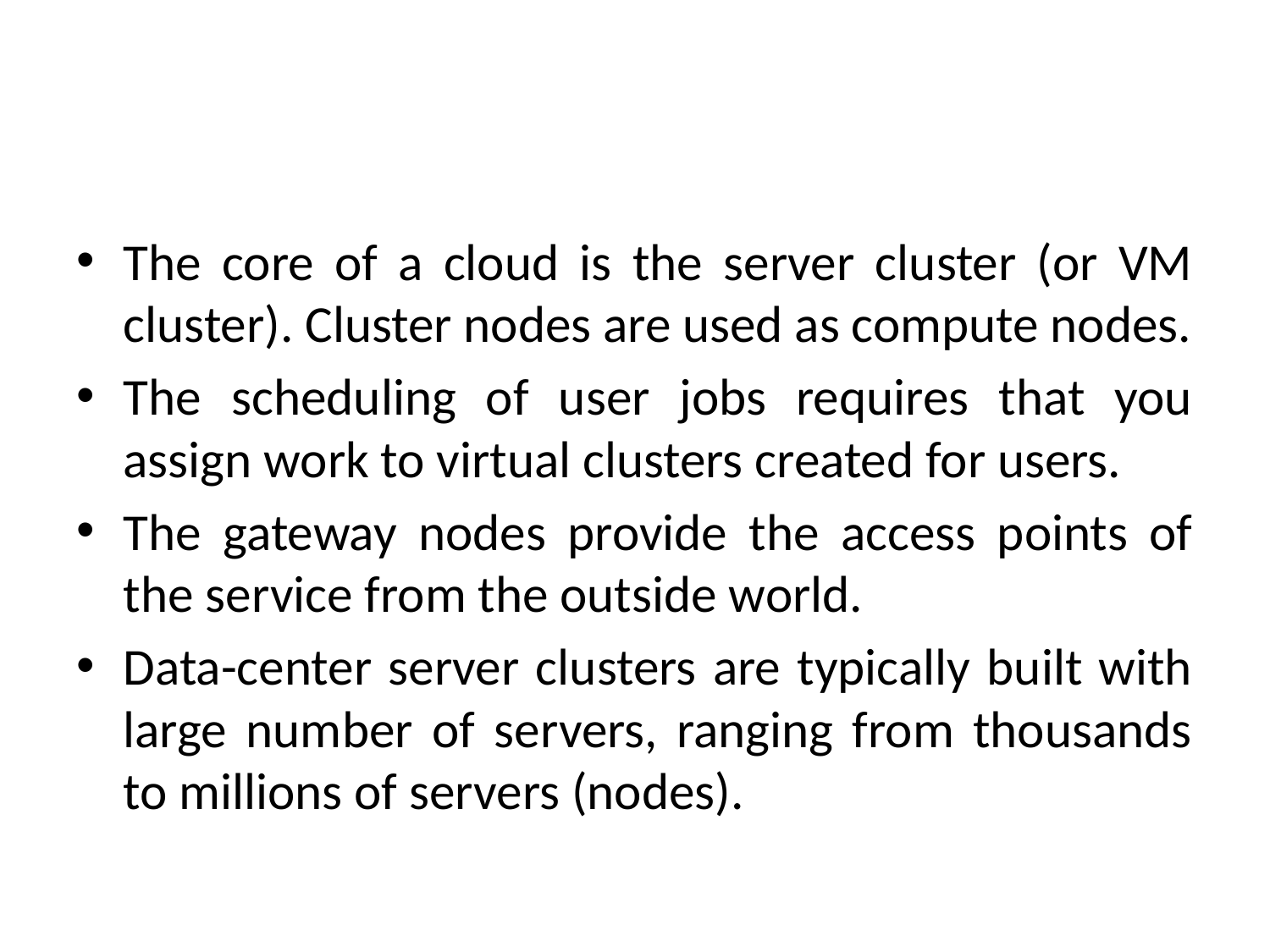

#
The core of a cloud is the server cluster (or VM cluster). Cluster nodes are used as compute nodes.
The scheduling of user jobs requires that you assign work to virtual clusters created for users.
The gateway nodes provide the access points of the service from the outside world.
Data-center server clusters are typically built with large number of servers, ranging from thousands to millions of servers (nodes).